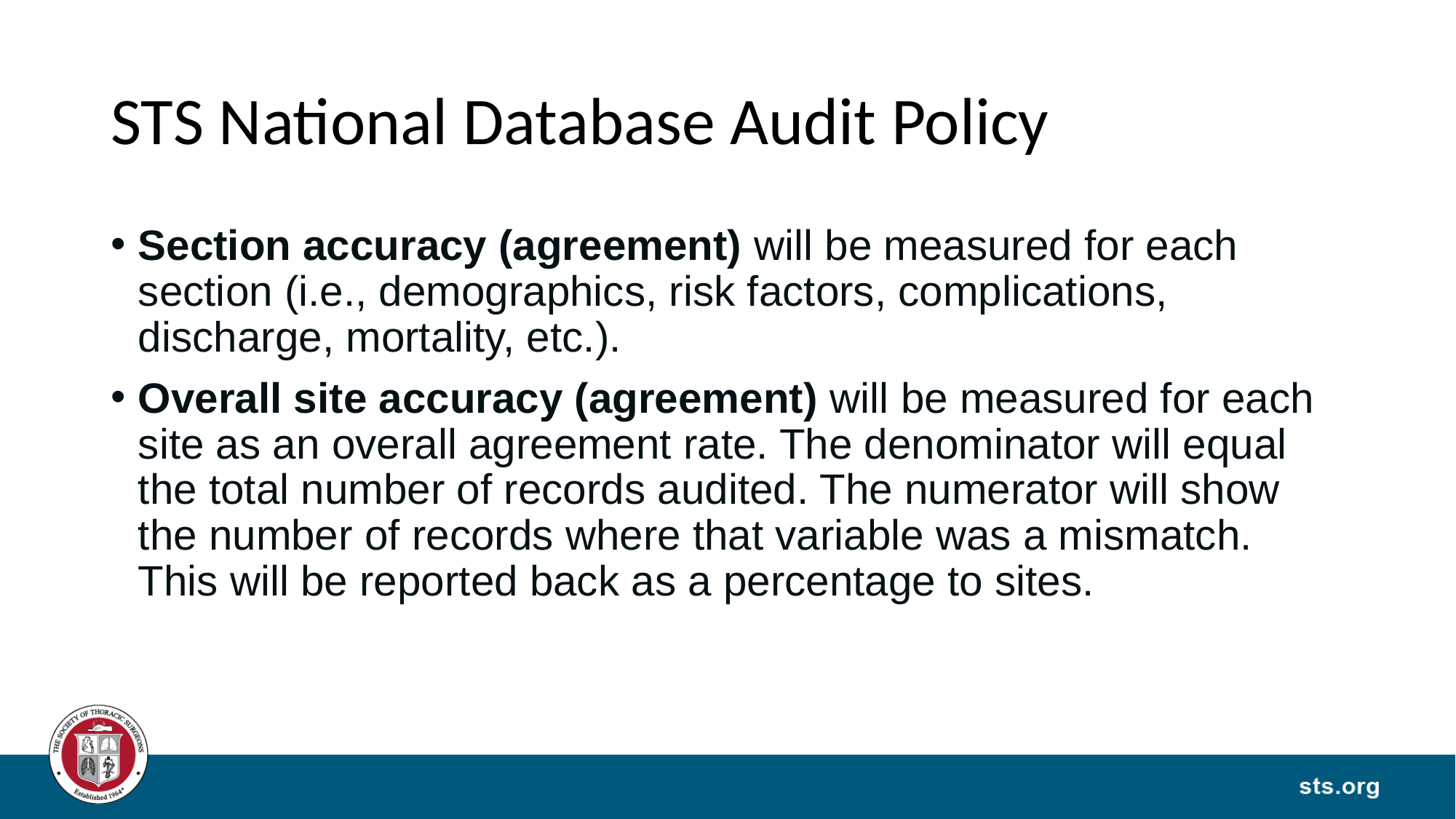

# STS National Database Audit Policy
Section accuracy (agreement) will be measured for each section (i.e., demographics, risk factors, complications, discharge, mortality, etc.).
Overall site accuracy (agreement) will be measured for each site as an overall agreement rate. The denominator will equal the total number of records audited. The numerator will show the number of records where that variable was a mismatch. This will be reported back as a percentage to sites.